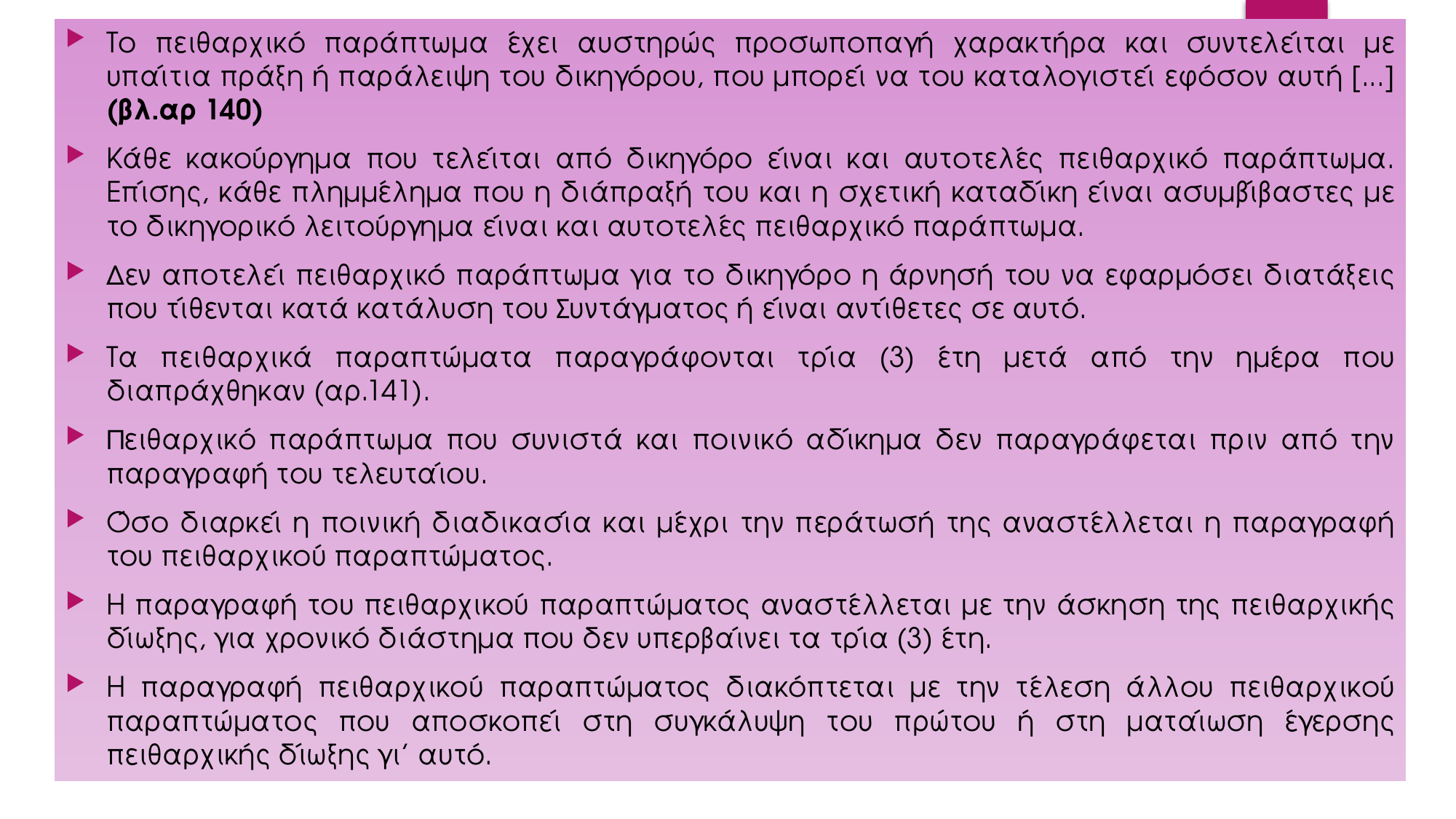

Το πειθαρχικό παράπτωμα έχει αυστηρώς προσωποπαγή χαρακτήρα και συντελείται με υπαίτια πράξη ή παράλειψη του δικηγόρου, που μπορεί να του καταλογιστεί εφόσον αυτή [...] (βλ.αρ 140)
Κάθε κακούργημα που τελείται από δικηγόρο είναι και αυτοτελές πειθαρχικό παράπτωμα. Επίσης, κάθε πλημμέλημα που η διάπραξή του και η σχετική καταδίκη είναι ασυμβίβαστες με το δικηγορικό λειτούργημα είναι και αυτοτελές πειθαρχικό παράπτωμα.
Δεν αποτελεί πειθαρχικό παράπτωμα για το δικηγόρο η άρνησή του να εφαρμόσει διατάξεις που τίθενται κατά κατάλυση του Συντάγματος ή είναι αντίθετες σε αυτό.
Τα πειθαρχικά παραπτώματα παραγράφονται τρία (3) έτη μετά από την ημέρα που διαπράχθηκαν (αρ.141).
Πειθαρχικό παράπτωμα που συνιστά και ποινικό αδίκημα δεν παραγράφεται πριν από την παραγραφή του τελευταίου.
Όσο διαρκεί η ποινική διαδικασία και μέχρι την περάτωσή της αναστέλλεται η παραγραφή του πειθαρχικού παραπτώματος.
Η παραγραφή του πειθαρχικού παραπτώματος αναστέλλεται με την άσκηση της πειθαρχικής δίωξης, για χρονικό διάστημα που δεν υπερβαίνει τα τρία (3) έτη.
Η παραγραφή πειθαρχικού παραπτώματος διακόπτεται με την τέλεση άλλου πειθαρχικού παραπτώματος που αποσκοπεί στη συγκάλυψη του πρώτου ή στη ματαίωση έγερσης πειθαρχικής δίωξης γι’ αυτό.